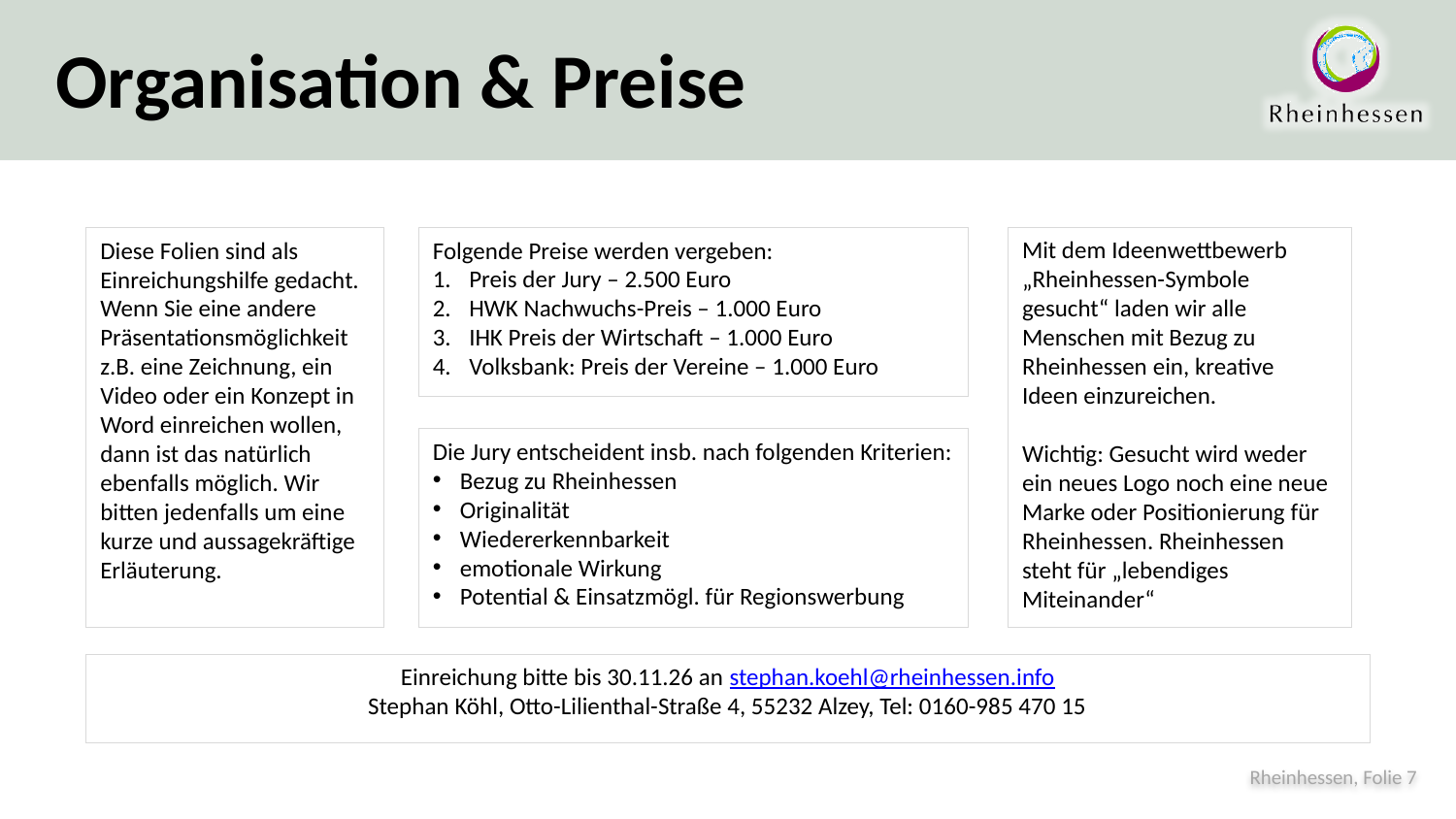

# Organisation & Preise
Mit dem Ideenwettbewerb „Rheinhessen-Symbole gesucht“ laden wir alle Menschen mit Bezug zu Rheinhessen ein, kreative
Ideen einzureichen.

Wichtig: Gesucht wird weder ein neues Logo noch eine neue Marke oder Positionierung für Rheinhessen. Rheinhessen steht für „lebendiges Miteinander“
Diese Folien sind als Einreichungshilfe gedacht. Wenn Sie eine andere Präsentationsmöglichkeit z.B. eine Zeichnung, ein Video oder ein Konzept in Word einreichen wollen, dann ist das natürlich ebenfalls möglich. Wir bitten jedenfalls um eine kurze und aussagekräftige Erläuterung.

Folgende Preise werden vergeben:
Preis der Jury – 2.500 Euro
HWK Nachwuchs-Preis – 1.000 Euro
IHK Preis der Wirtschaft – 1.000 Euro
Volksbank: Preis der Vereine – 1.000 Euro
Die Jury entscheident insb. nach folgenden Kriterien:
Bezug zu Rheinhessen
Originalität
Wiedererkennbarkeit
emotionale Wirkung
Potential & Einsatzmögl. für Regionswerbung
Einreichung bitte bis 30.11.26 an stephan.koehl@rheinhessen.info
Stephan Köhl, Otto-Lilienthal-Straße 4, 55232 Alzey, Tel: 0160-985 470 15